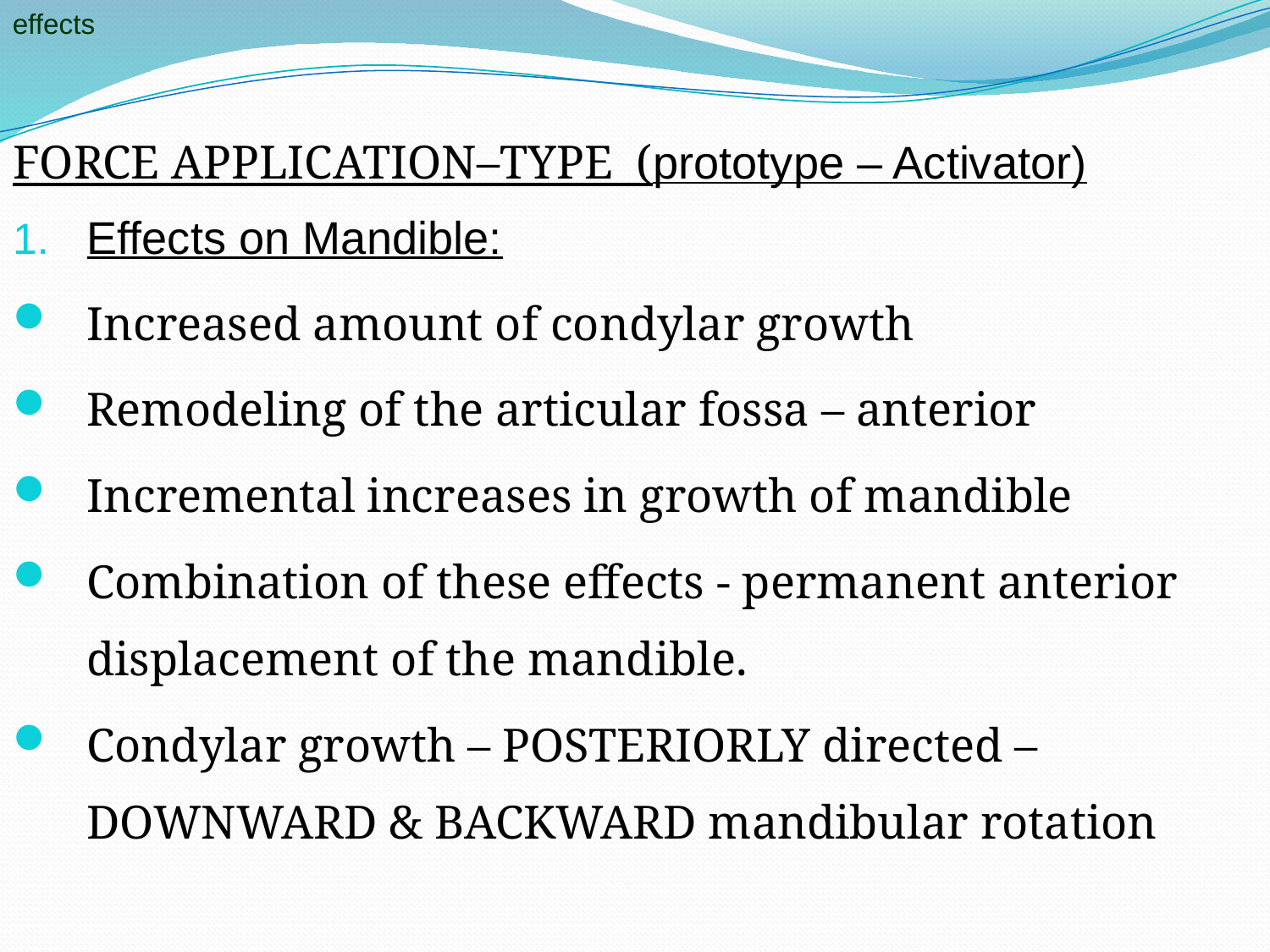

effects
FORCE APPLICATION–TYPE  (prototype – Activator)
Effects on Mandible:
Increased amount of condylar growth
Remodeling of the articular fossa – anterior
Incremental increases in growth of mandible
Combination of these effects - permanent anterior displacement of the mandible.
Condylar growth – POSTERIORLY directed – DOWNWARD & BACKWARD mandibular rotation